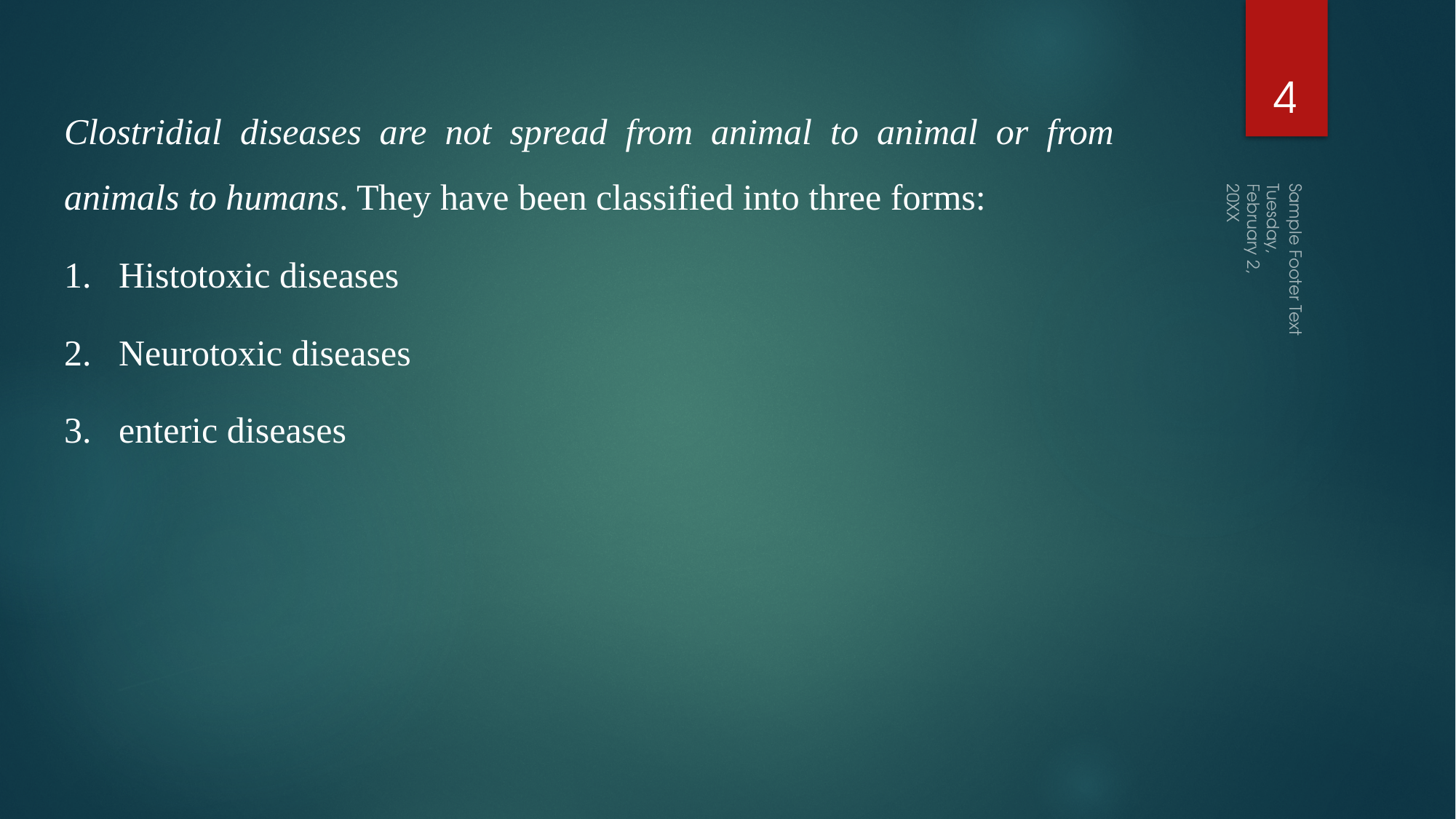

4
Clostridial diseases are not spread from animal to animal or from animals to humans. They have been classified into three forms:
Histotoxic diseases
Neurotoxic diseases
enteric diseases
Tuesday, February 2, 20XX
Sample Footer Text